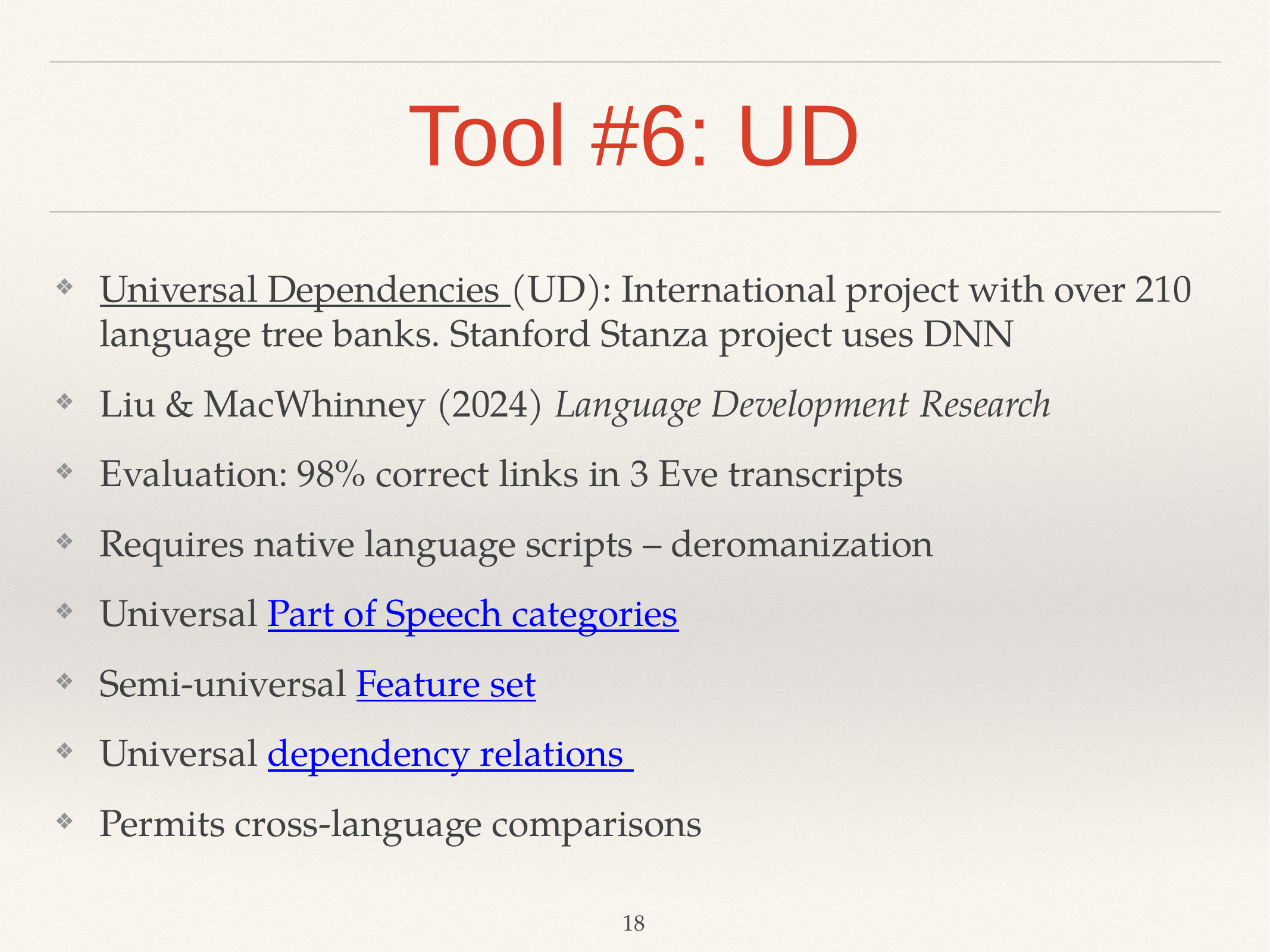

# Tool #6: UD
Universal Dependencies (UD): International project with over 210 language tree banks. Stanford Stanza project uses DNN
Liu & MacWhinney (2024) Language Development Research
Evaluation: 98% correct links in 3 Eve transcripts
Requires native language scripts – deromanization
Universal Part of Speech categories
Semi-universal Feature set
Universal dependency relations
Permits cross-language comparisons
18